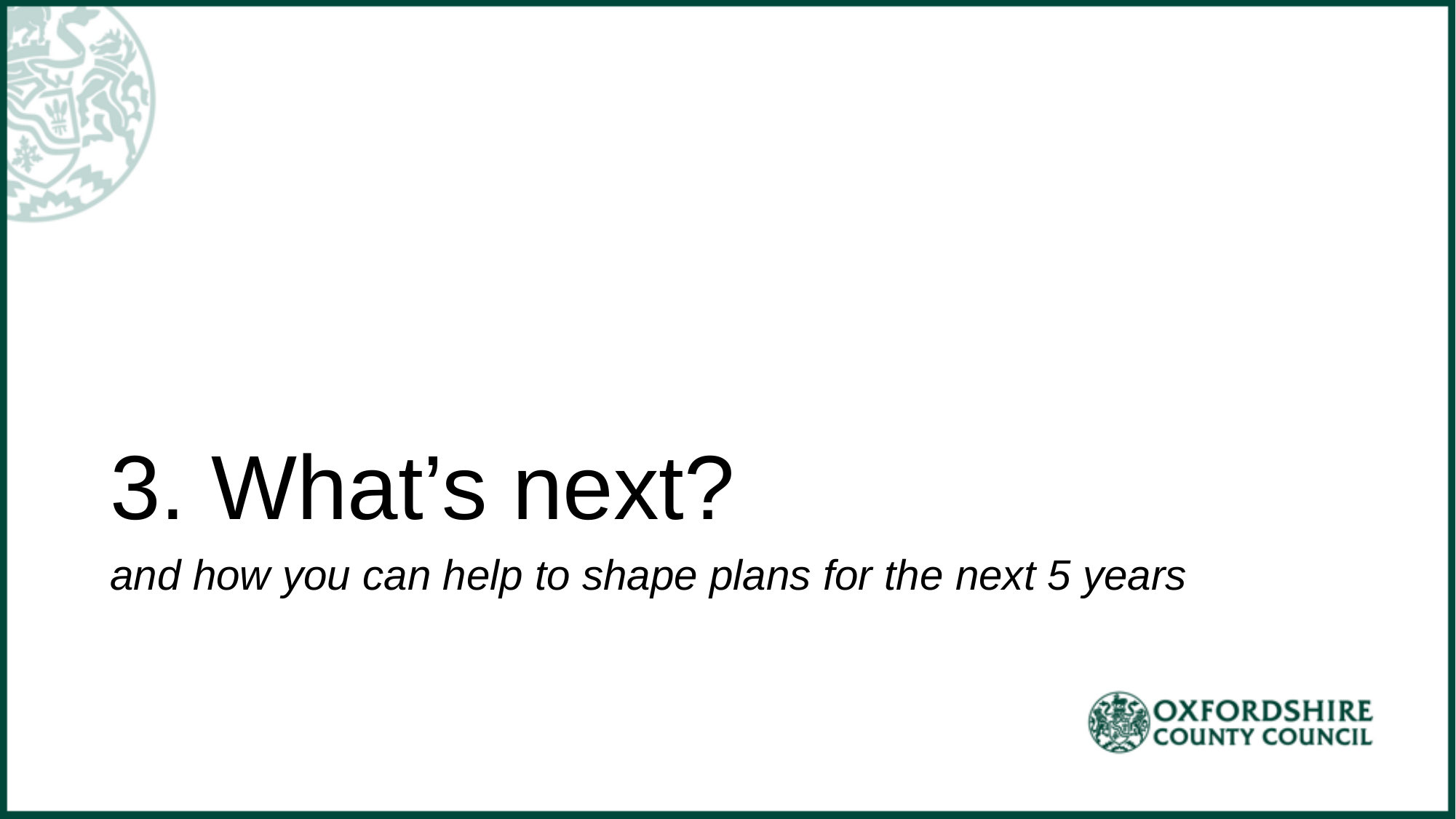

# 3. What’s next?
and how you can help to shape plans for the next 5 years